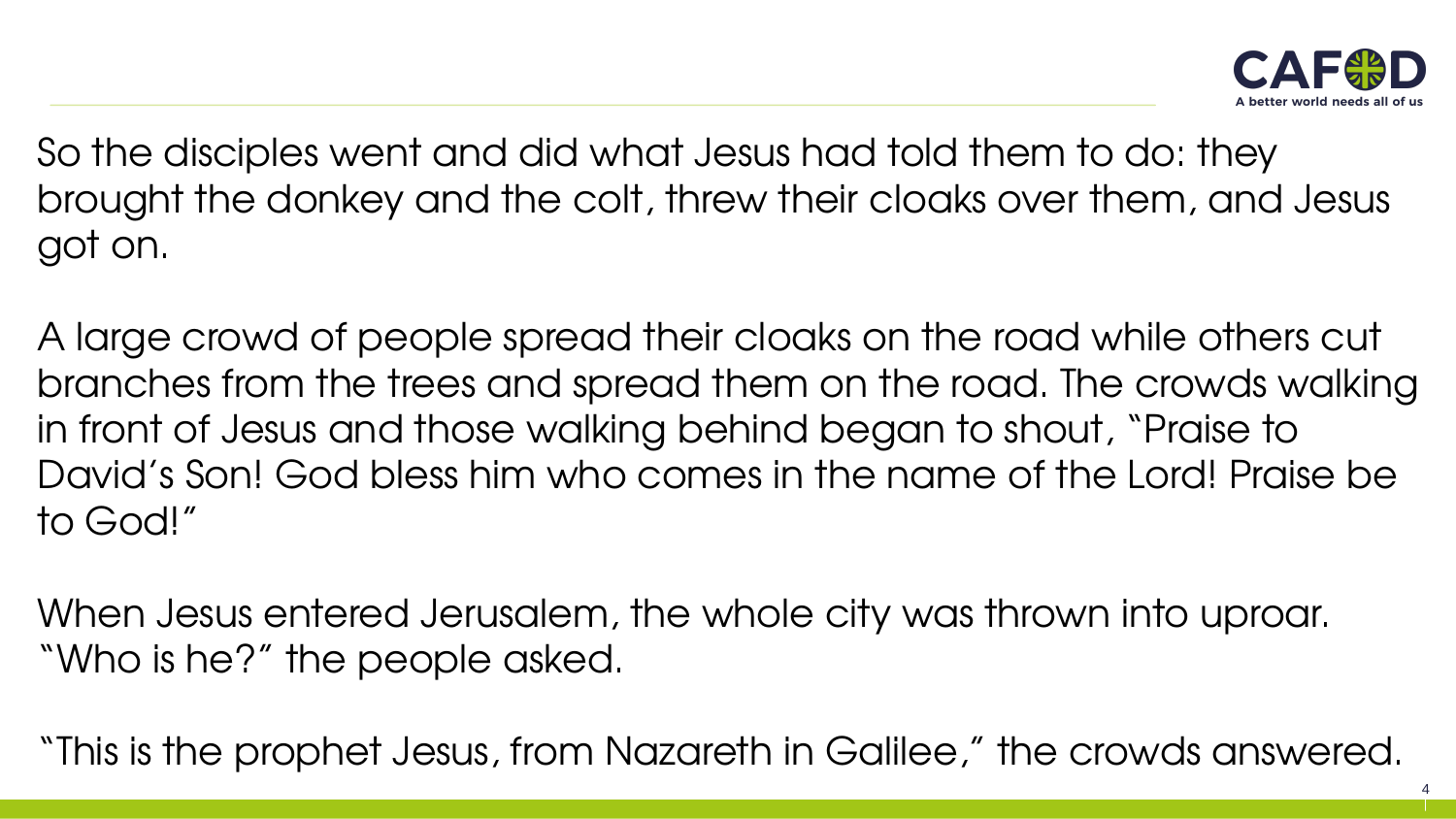

So the disciples went and did what Jesus had told them to do: they brought the donkey and the colt, threw their cloaks over them, and Jesus got on.

A large crowd of people spread their cloaks on the road while others cut branches from the trees and spread them on the road. The crowds walking in front of Jesus and those walking behind began to shout, “Praise to David’s Son! God bless him who comes in the name of the Lord! Praise be to God!”

When Jesus entered Jerusalem, the whole city was thrown into uproar. “Who is he?” the people asked.

“This is the prophet Jesus, from Nazareth in Galilee,” the crowds answered.

4